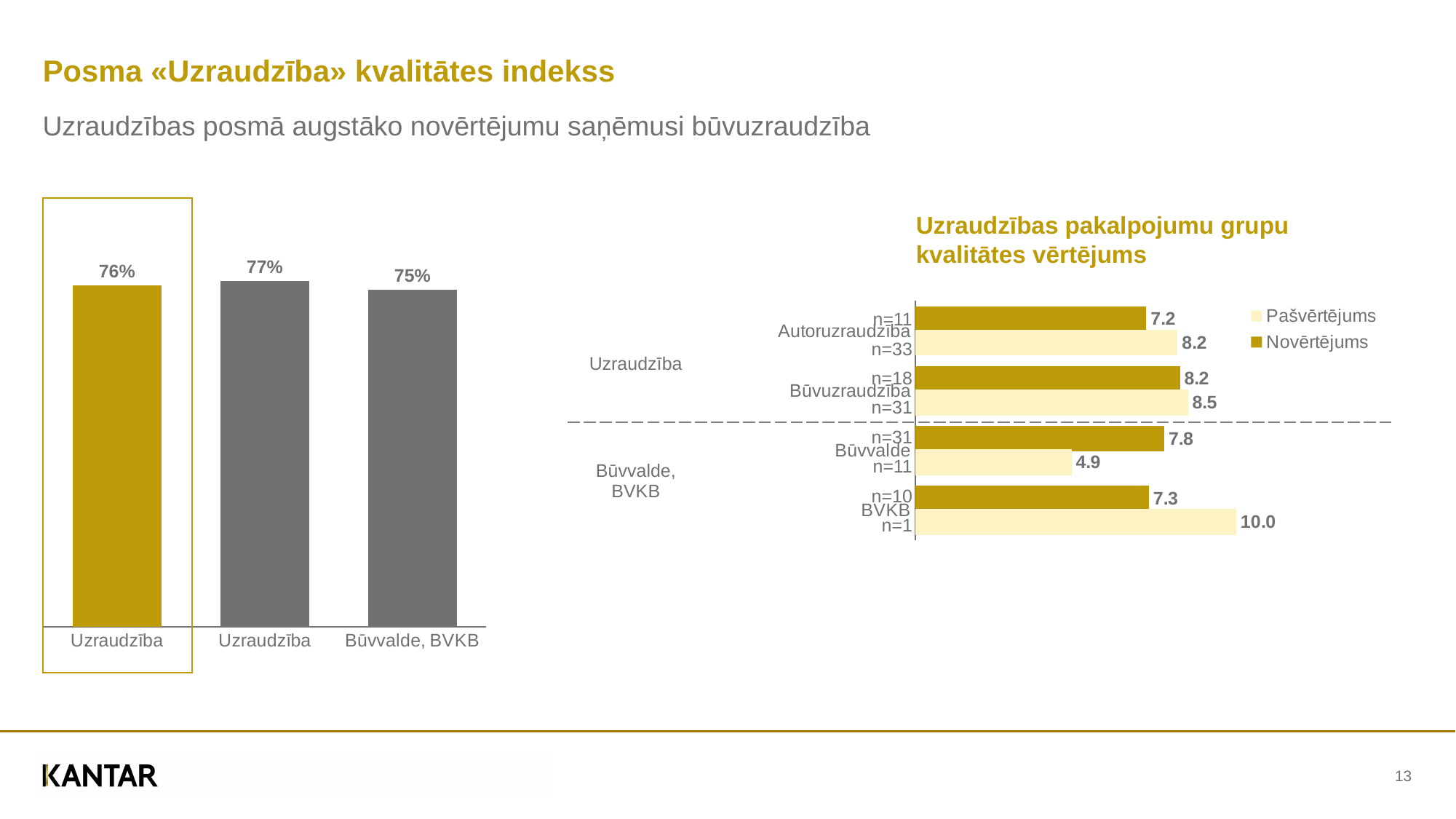

# Posma «Uzraudzība» kvalitātes indekss

### Chart

| Category | Series 1 |
|---|---|
| Uzraudzība | 76.1902371548116 |
| Uzraudzība | 77.2139750520809 |
| Būvvalde, BVKB | 75.16649925754224 |
Uzraudzības posmā augstāko novērtējumu saņēmusi būvuzraudzība

Uzraudzības pakalpojumu grupu kvalitātes vērtējums

### Chart

| Category | Novērtējums | Pašvērtējums |
|---|---|---|
| Autoruzraudzība | 7.197955630235985 | 8.171666453605225 |
| Būvuzraudzība | 8.244839380180194 | 8.494758070745561 |
| Būvvalde | 7.755119772526954 | 4.865593461802435 |
| BVKB | 7.278180078981496 | 10.0 |
| Uzraudzība | n=11 |  |
| --- | --- | --- |
|  | n=33 |  |
|  | n=18 |  |
|  | n=31 |  |
| Būvvalde, BVKB | n=31 |  |
|  | n=11 |  |
|  | n=10 |  |
|  | n=1 |  |
13